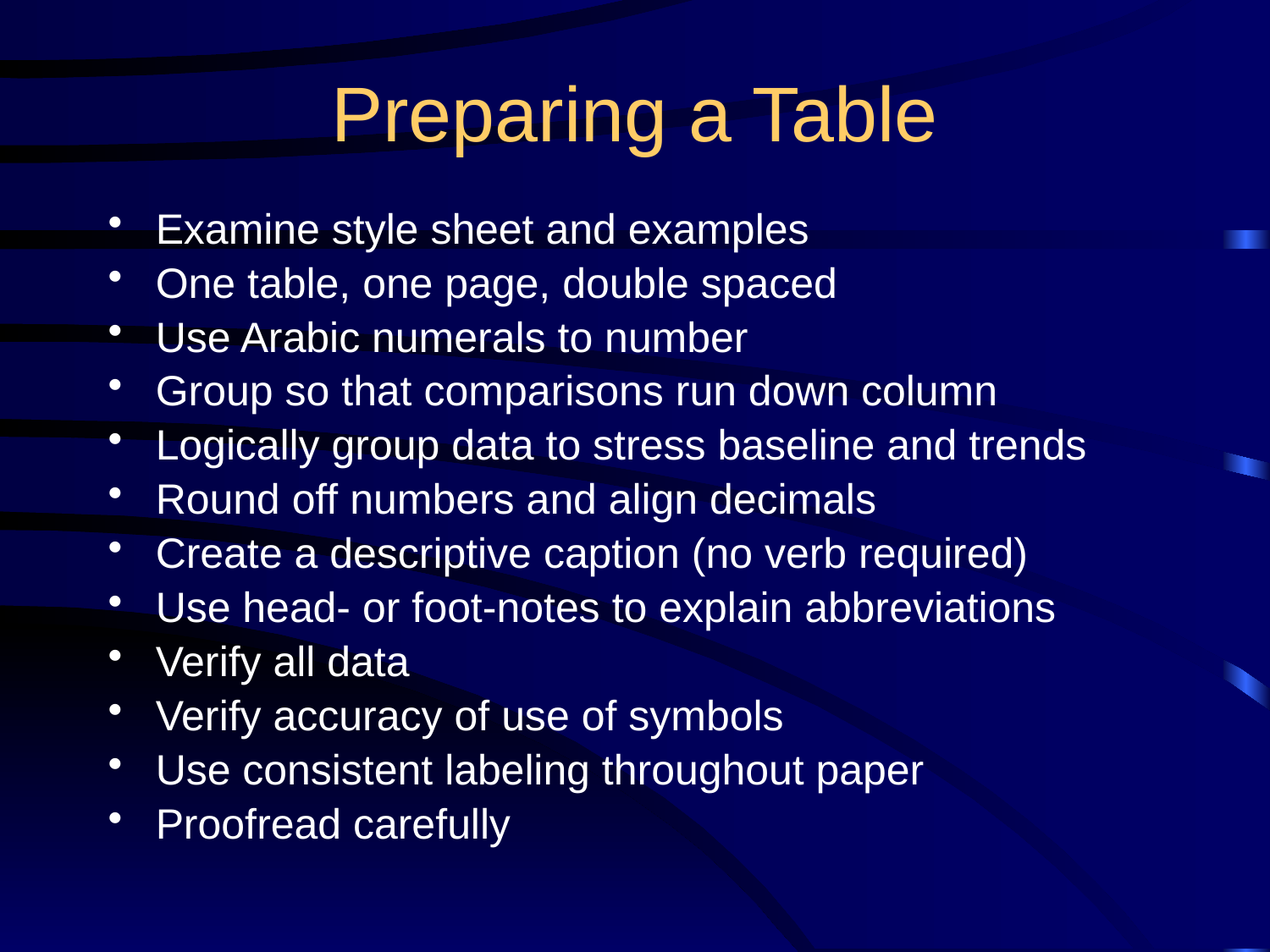

# Preparing a Table
Examine style sheet and examples
One table, one page, double spaced
Use Arabic numerals to number
Group so that comparisons run down column
Logically group data to stress baseline and trends
Round off numbers and align decimals
Create a descriptive caption (no verb required)
Use head- or foot-notes to explain abbreviations
Verify all data
Verify accuracy of use of symbols
Use consistent labeling throughout paper
Proofread carefully